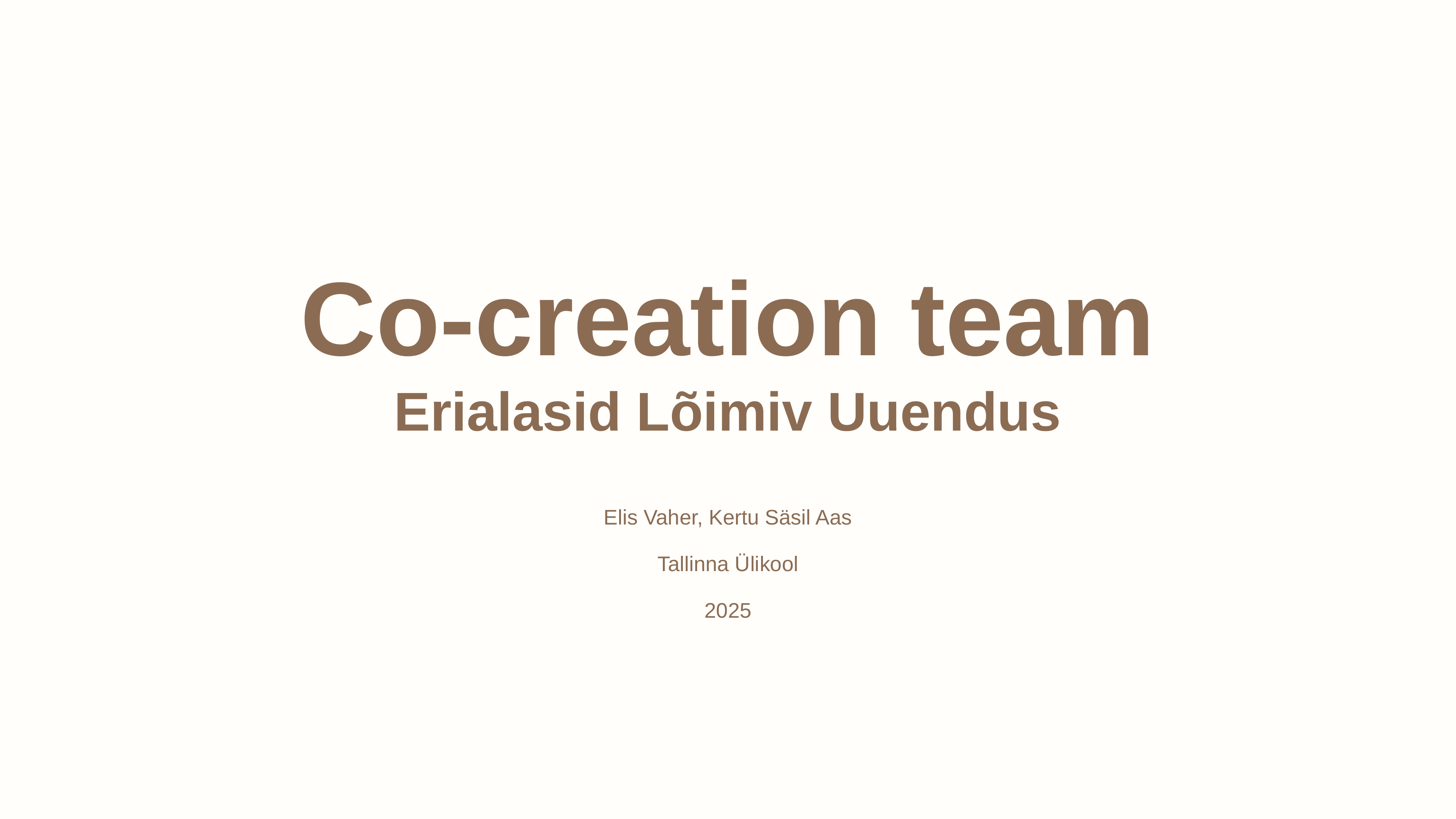

# Co-creation team
Erialasid Lõimiv Uuendus
Elis Vaher, Kertu Säsil Aas

Tallinna Ülikool

2025